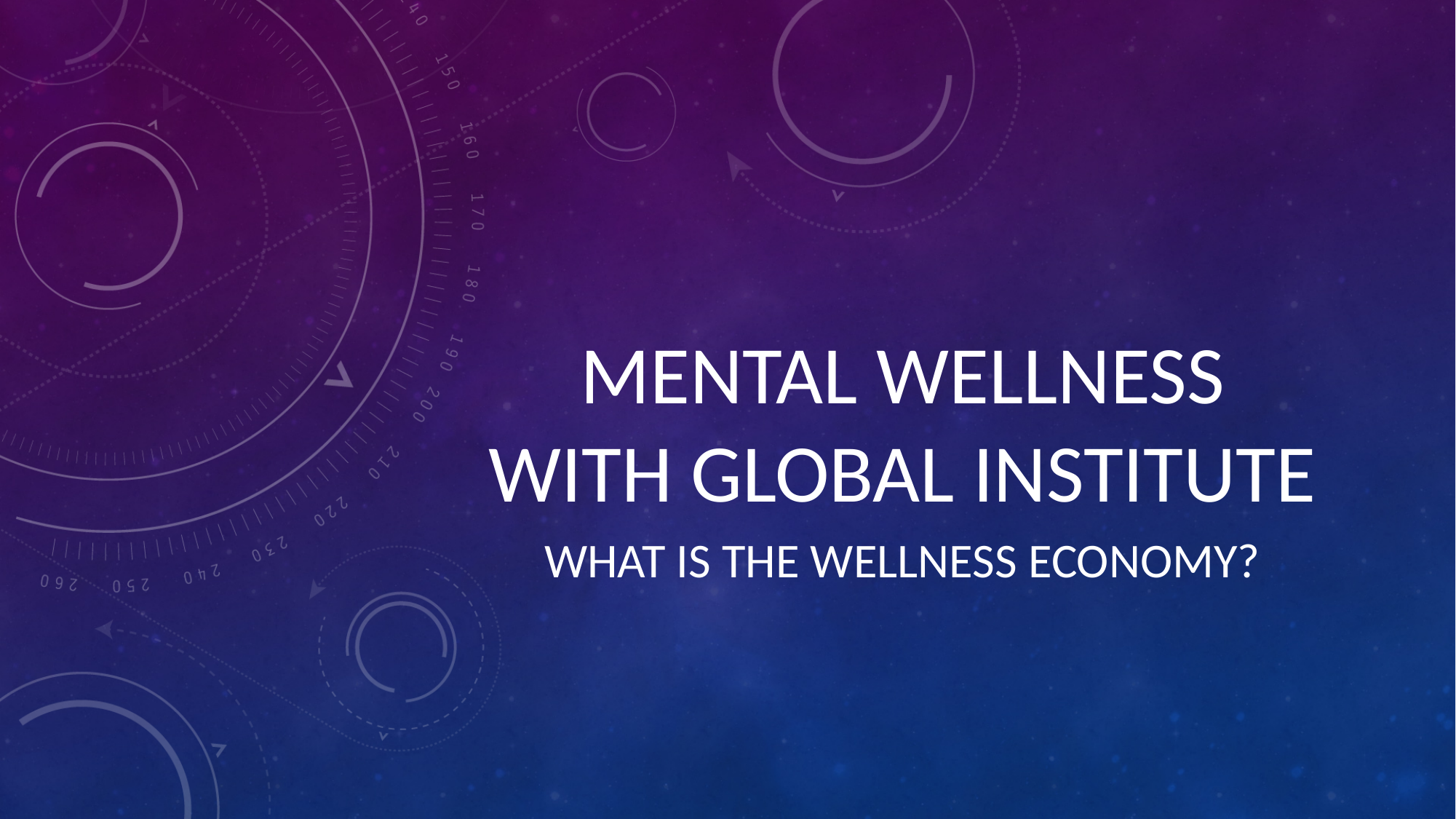

# Mental Wellness with global institute
What is the wellness economy?